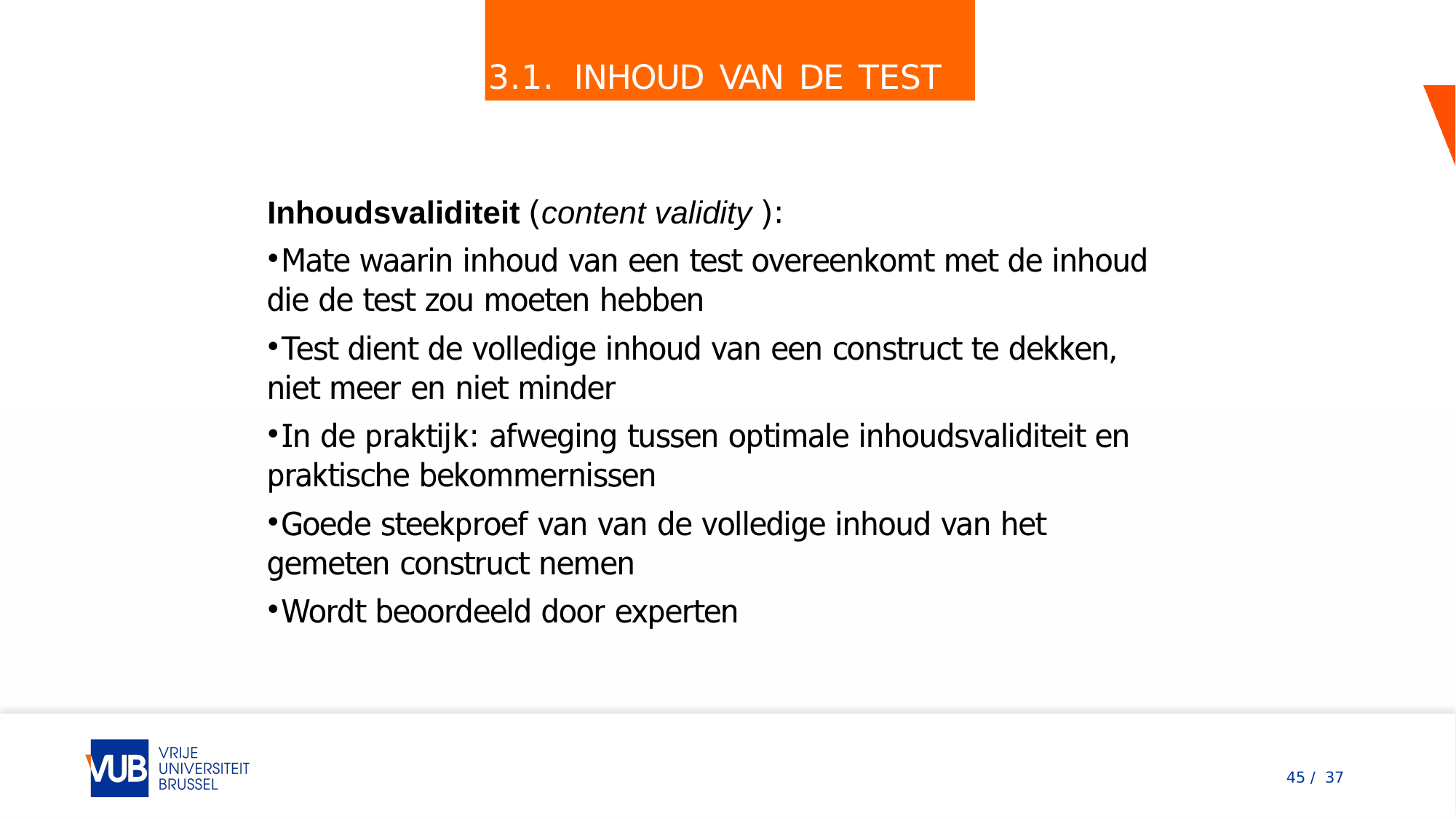

# 3.1. Inhoud van de test
Inhoudsvaliditeit (content validity ):
Mate waarin inhoud van een test overeenkomt met de inhoud  die de test zou moeten hebben
Test dient de volledige inhoud van een construct te dekken,  niet meer en niet minder
In de praktijk: afweging tussen optimale inhoudsvaliditeit en  praktische bekommernissen
Goede steekproef van van de volledige inhoud van het  gemeten construct nemen
Wordt beoordeeld door experten
45 / 37